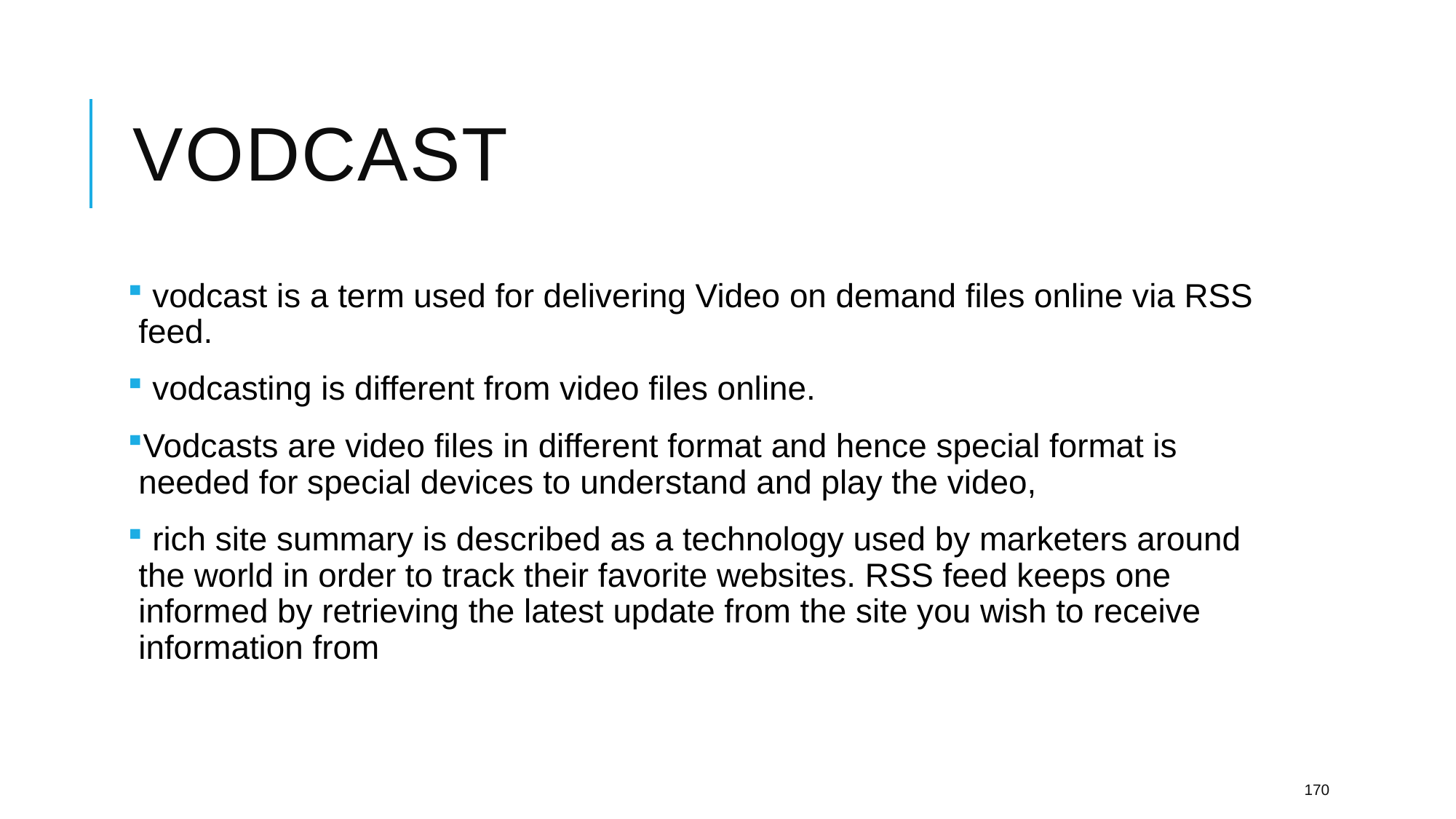

# vodcast
 vodcast is a term used for delivering Video on demand files online via RSS feed.
 vodcasting is different from video files online.
Vodcasts are video files in different format and hence special format is needed for special devices to understand and play the video,
 rich site summary is described as a technology used by marketers around the world in order to track their favorite websites. RSS feed keeps one informed by retrieving the latest update from the site you wish to receive information from
170